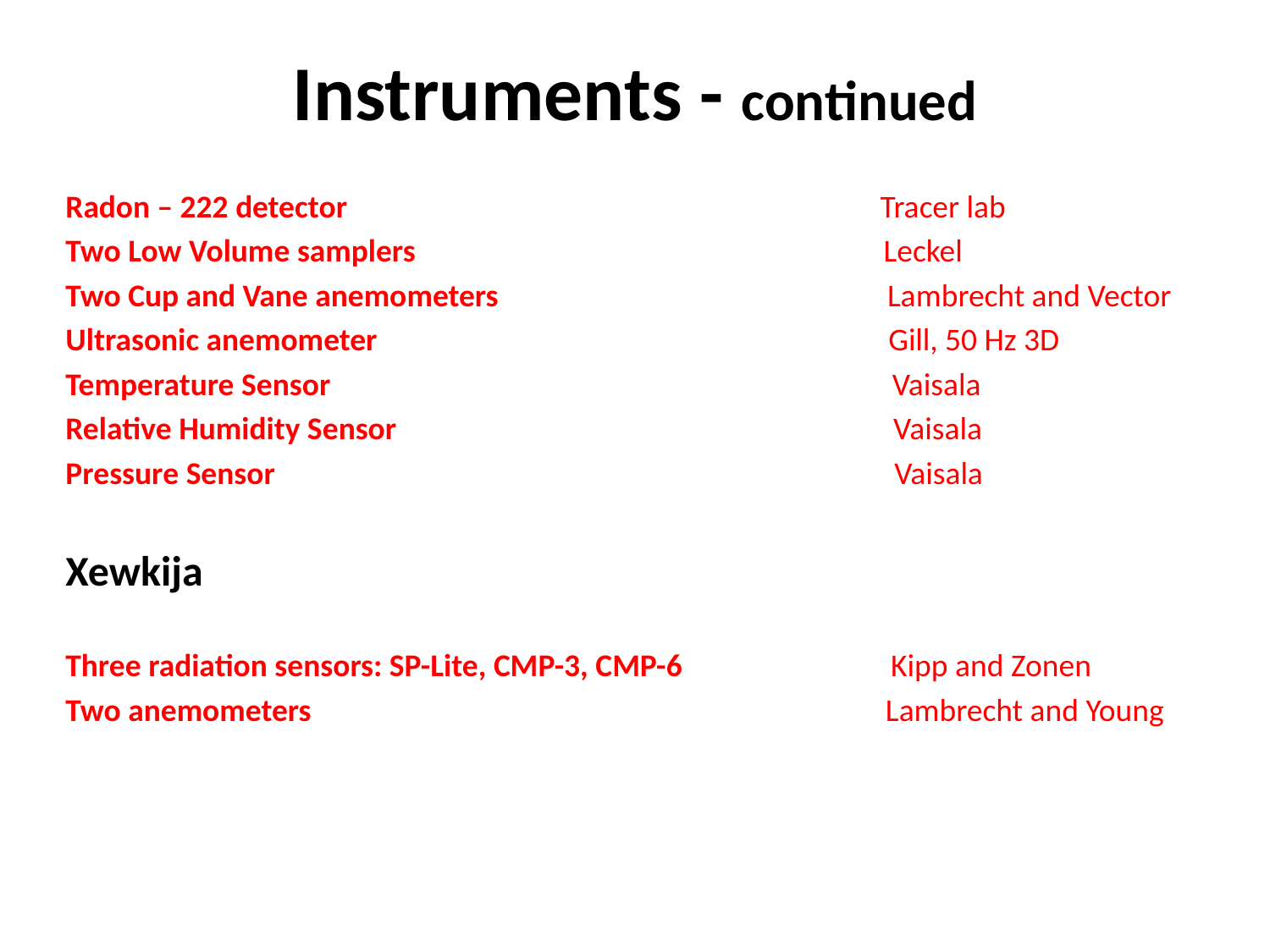

# Instruments - continued
Radon – 222 detector                                                                          Tracer lab
Two Low Volume samplers                                                                 Leckel
Two Cup and Vane anemometers                                                      Lambrecht and Vector
Ultrasonic anemometer                                                                       Gill, 50 Hz 3D
Temperature Sensor                                                                              Vaisala
Relative Humidity Sensor                                                                     Vaisala
Pressure Sensor                                                                                      Vaisala

Xewkija

Three radiation sensors: SP-Lite, CMP-3, CMP-6                             Kipp and Zonen
Two anemometers                                                                                Lambrecht and Young